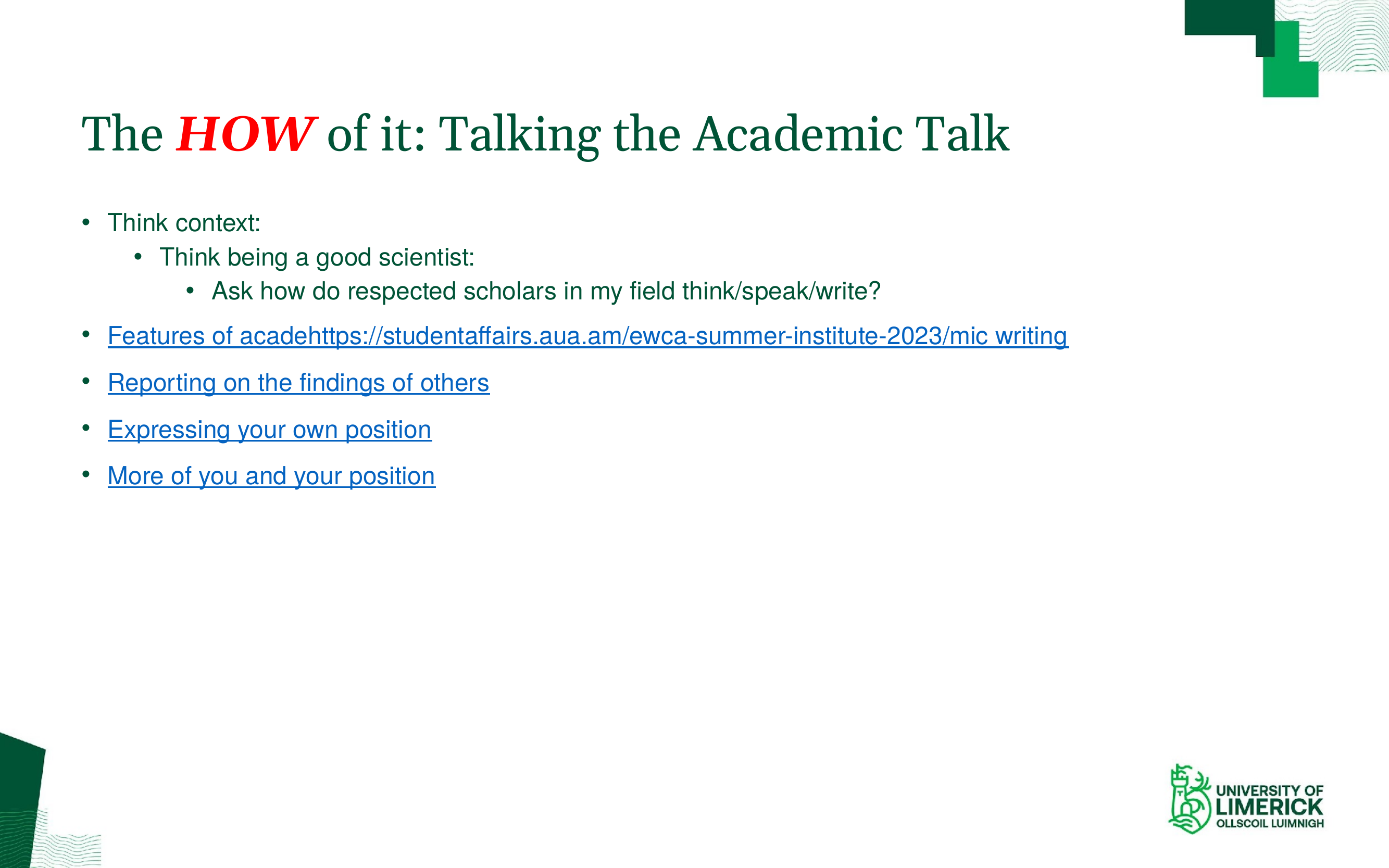

# The HOW of it: Talking the Academic Talk
Think context:
Think being a good scientist:
Ask how do respected scholars in my field think/speak/write?
Features of acadehttps://studentaffairs.aua.am/ewca-summer-institute-2023/mic writing
Reporting on the findings of others
Expressing your own position
More of you and your position